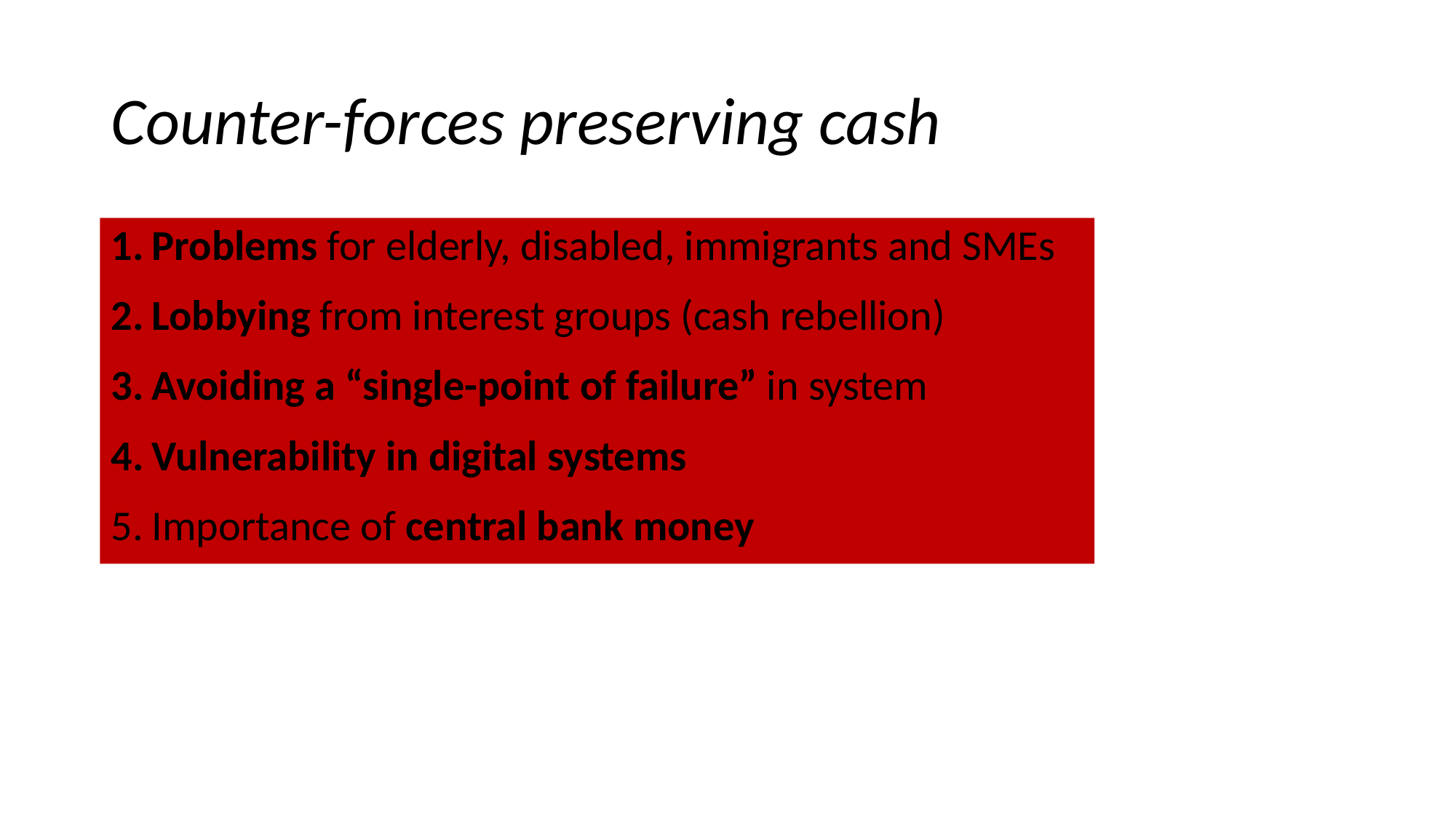

# Counter-forces preserving cash
Problems for elderly, disabled, immigrants and SMEs
Lobbying from interest groups (cash rebellion)
Avoiding a “single-point of failure” in system
Vulnerability in digital systems
Importance of central bank money